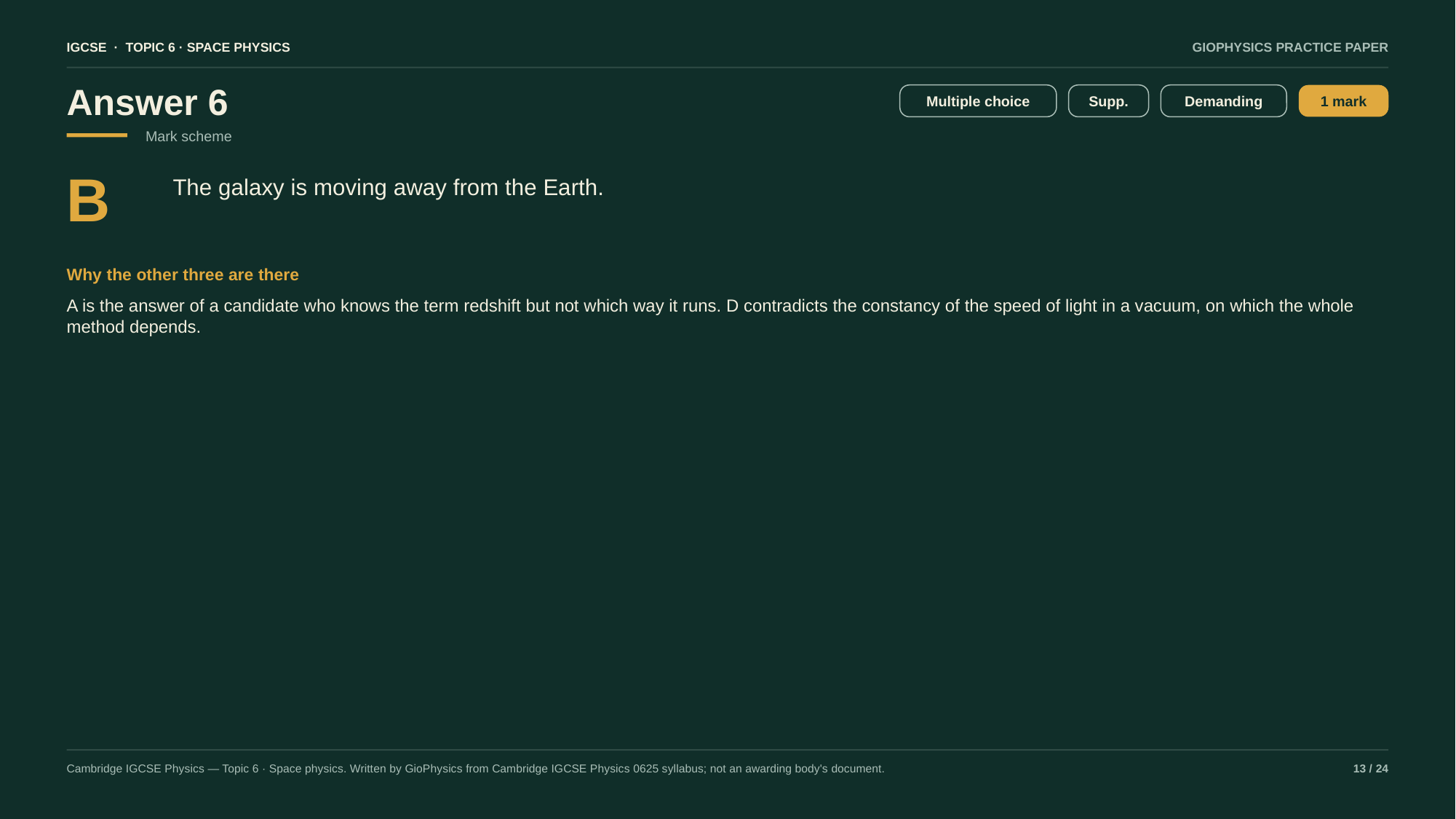

IGCSE  ·  TOPIC 6 · SPACE PHYSICS
GIOPHYSICS PRACTICE PAPER

Answer 6

Multiple choice

Supp.

Demanding

1 mark
Mark scheme

B
The galaxy is moving away from the Earth.
Why the other three are there
A is the answer of a candidate who knows the term redshift but not which way it runs. D contradicts the constancy of the speed of light in a vacuum, on which the whole method depends.

Cambridge IGCSE Physics — Topic 6 · Space physics. Written by GioPhysics from Cambridge IGCSE Physics 0625 syllabus; not an awarding body's document.
13 / 24